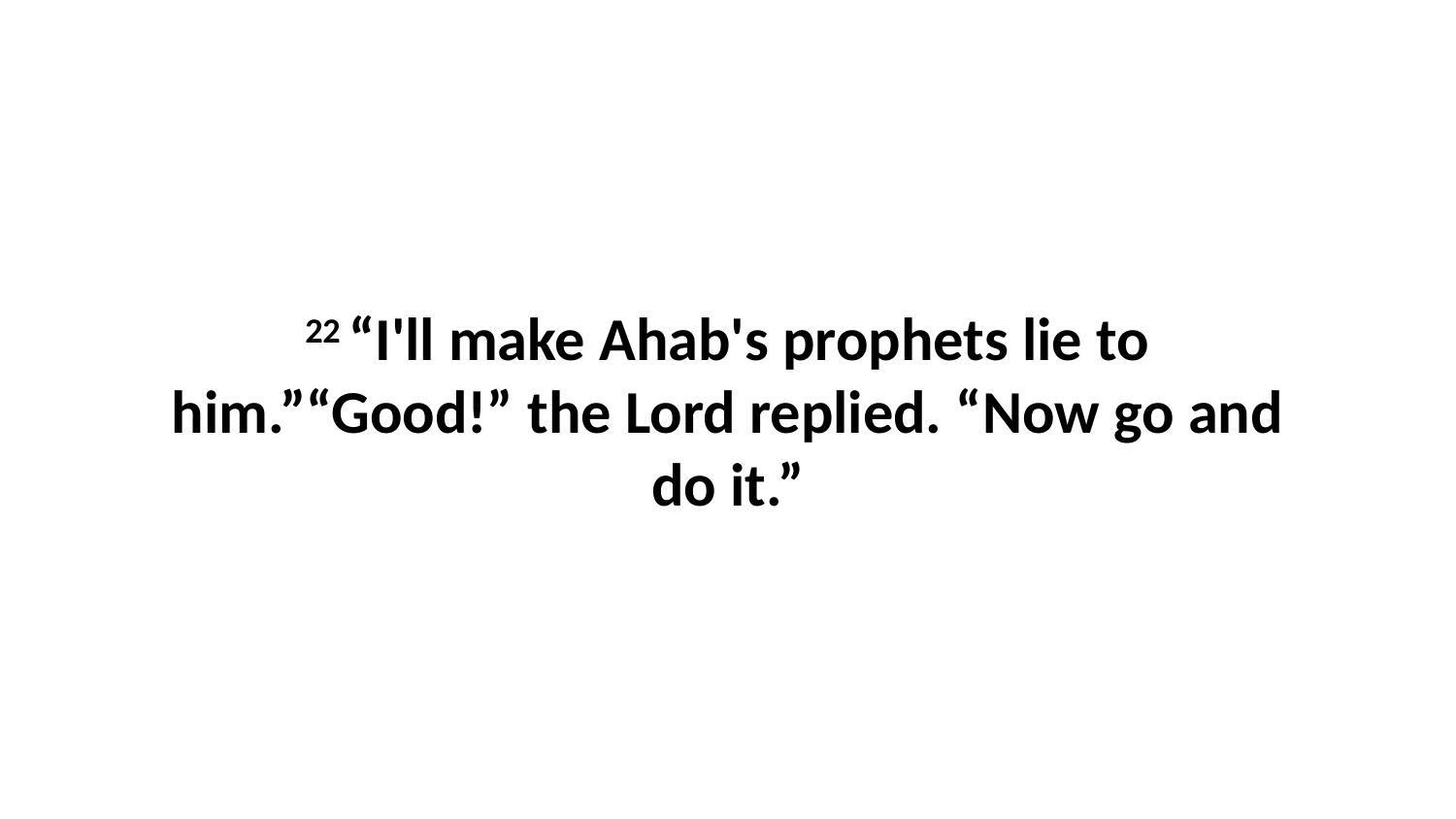

22 “I'll make Ahab's prophets lie to him.”“Good!” the Lord replied. “Now go and do it.”